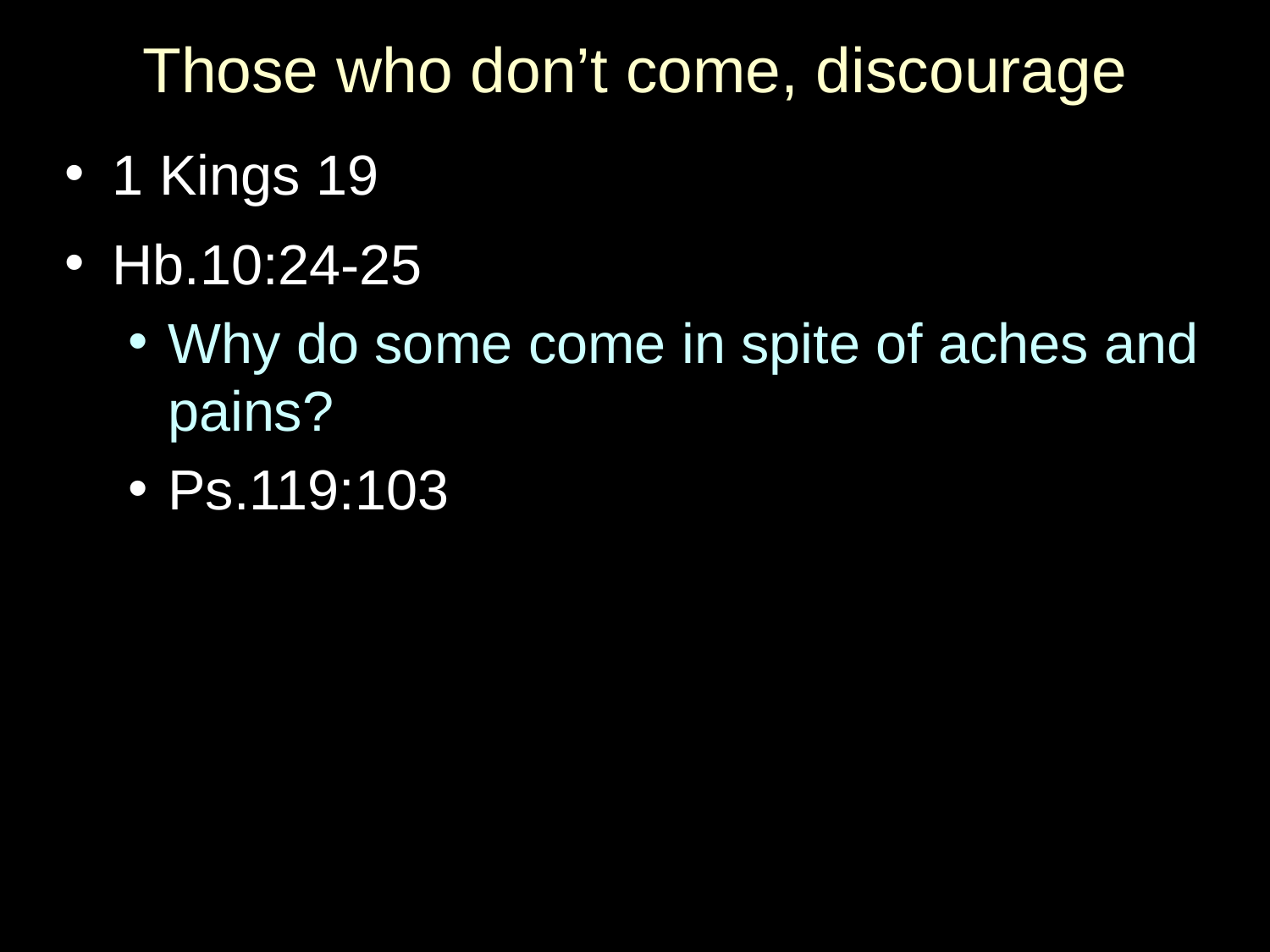

# Those who don’t come, discourage
1 Kings 19
Hb.10:24-25
Why do some come in spite of aches and pains?
Ps.119:103